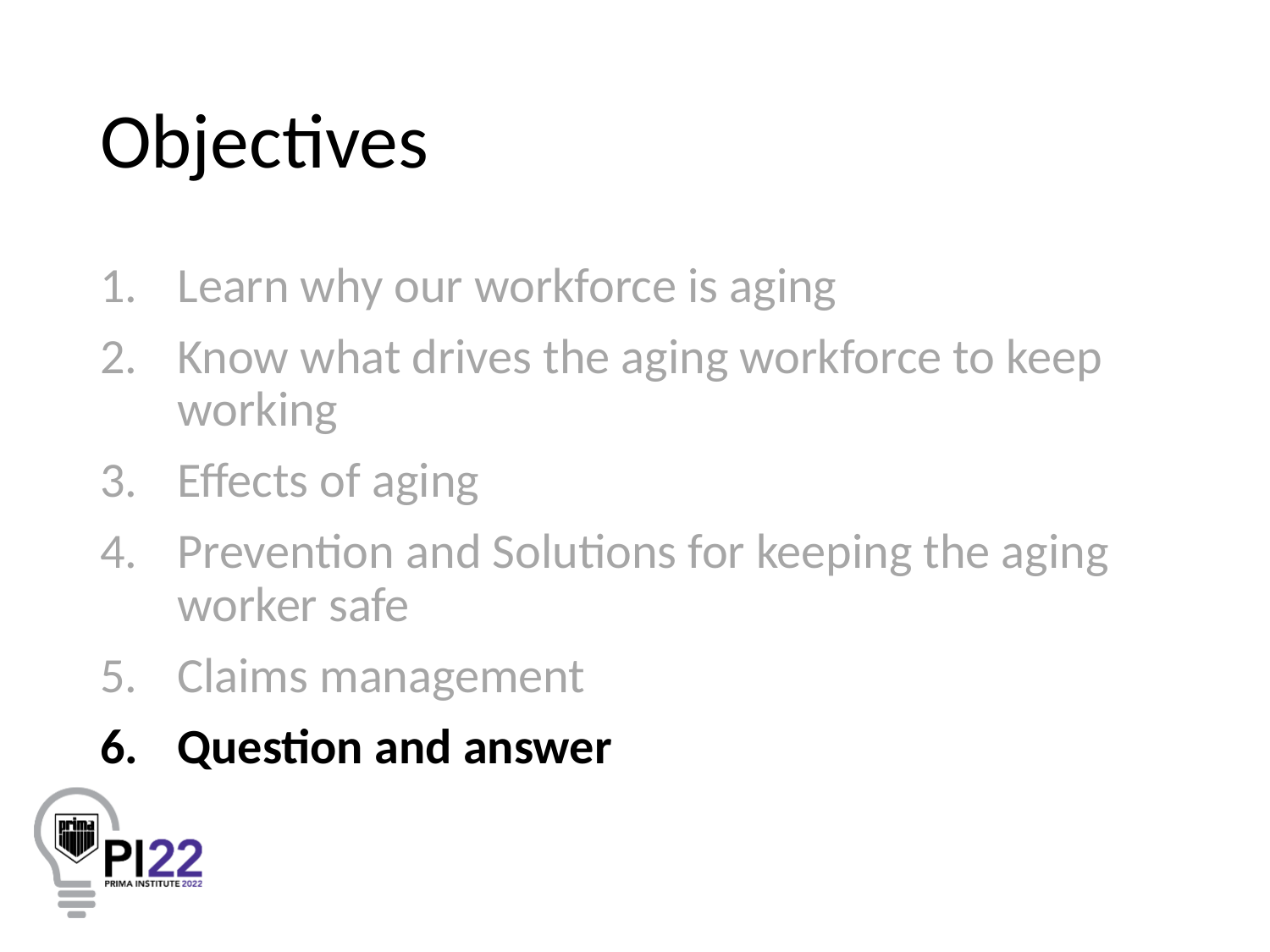

# Objectives
Learn why our workforce is aging
Know what drives the aging workforce to keep working
Effects of aging
Prevention and Solutions for keeping the aging worker safe
Claims management
Question and answer